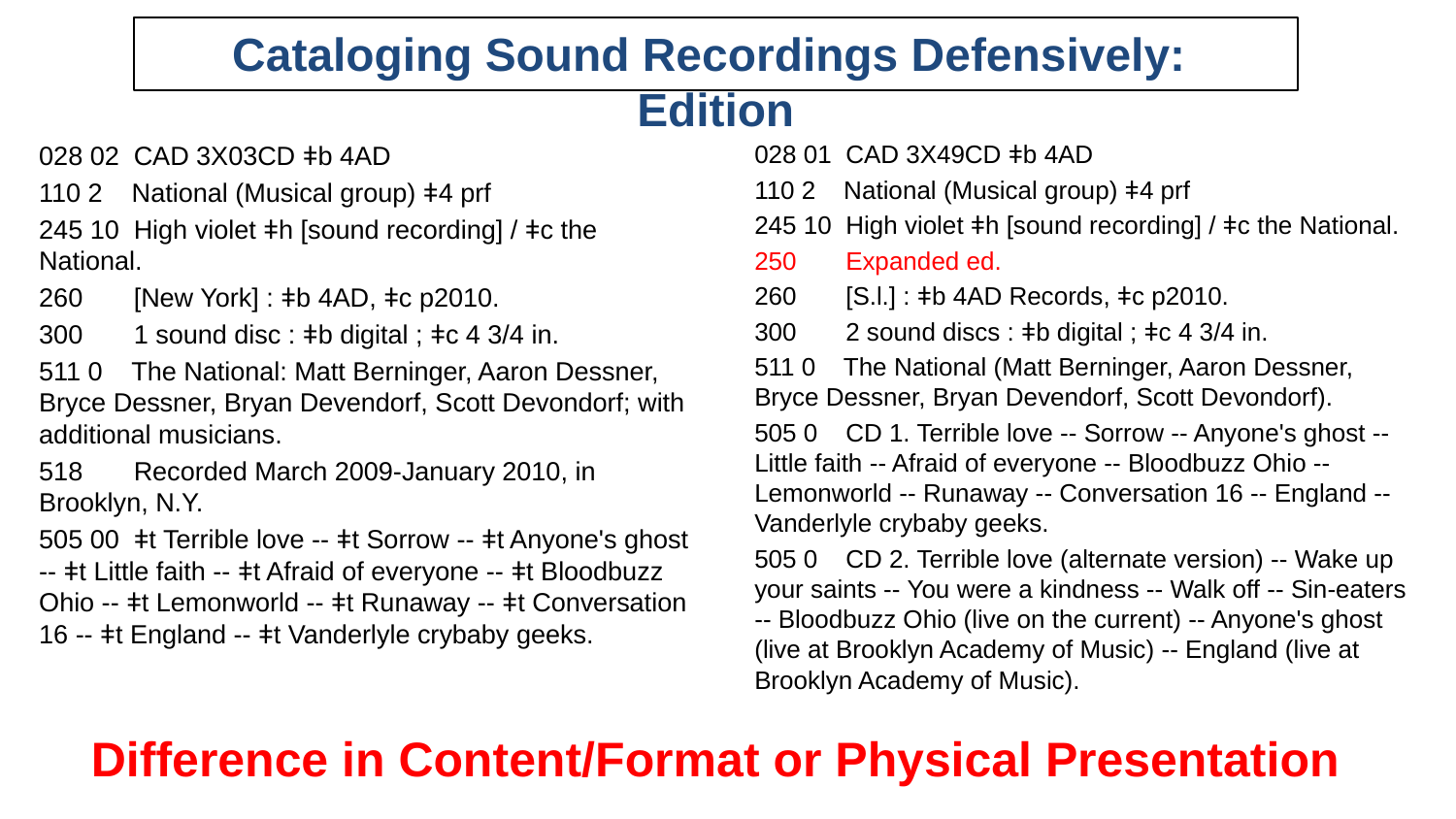

# Cataloging Sound Recordings Defensively:  Edition
028 01  CAD 3X49CD ǂb 4AD
110 2    National (Musical group) ǂ4 prf
245 10  High violet ǂh [sound recording] / ǂc the National.
250       Expanded ed.
260       [S.l.] : ǂb 4AD Records, ǂc p2010.
300       2 sound discs : ǂb digital ; ǂc 4 3/4 in.
511 0    The National (Matt Berninger, Aaron Dessner, Bryce Dessner, Bryan Devendorf, Scott Devondorf).
505 0    CD 1. Terrible love -- Sorrow -- Anyone's ghost -- Little faith -- Afraid of everyone -- Bloodbuzz Ohio -- Lemonworld -- Runaway -- Conversation 16 -- England -- Vanderlyle crybaby geeks.
505 0    CD 2. Terrible love (alternate version) -- Wake up your saints -- You were a kindness -- Walk off -- Sin-eaters -- Bloodbuzz Ohio (live on the current) -- Anyone's ghost (live at Brooklyn Academy of Music) -- England (live at Brooklyn Academy of Music).
028 02  CAD 3X03CD ǂb 4AD
110 2    National (Musical group) ǂ4 prf
245 10  High violet ǂh [sound recording] / ǂc the National.
260       [New York] : ǂb 4AD, ǂc p2010.
300       1 sound disc : ǂb digital ; ǂc 4 3/4 in.
511 0    The National: Matt Berninger, Aaron Dessner, Bryce Dessner, Bryan Devendorf, Scott Devondorf; with additional musicians.
518       Recorded March 2009-January 2010, in Brooklyn, N.Y.
505 00  ǂt Terrible love -- ǂt Sorrow -- ǂt Anyone's ghost -- ǂt Little faith -- ǂt Afraid of everyone -- ǂt Bloodbuzz Ohio -- ǂt Lemonworld -- ǂt Runaway -- ǂt Conversation 16 -- ǂt England -- ǂt Vanderlyle crybaby geeks.
Difference in Content/Format or Physical Presentation